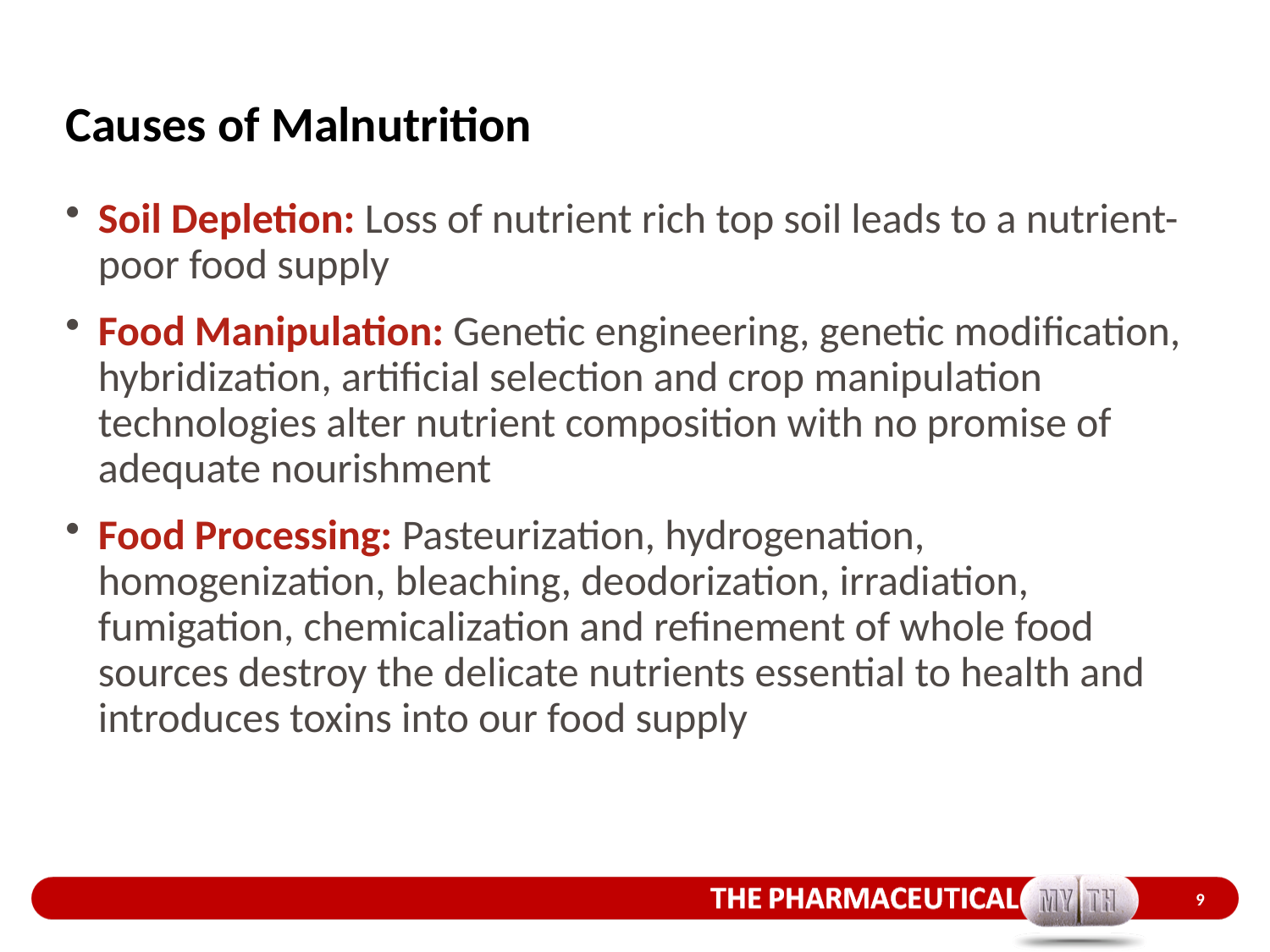

# Causes of Malnutrition
Soil Depletion: Loss of nutrient rich top soil leads to a nutrient-poor food supply
Food Manipulation: Genetic engineering, genetic modification, hybridization, artificial selection and crop manipulation technologies alter nutrient composition with no promise of adequate nourishment
Food Processing: Pasteurization, hydrogenation, homogenization, bleaching, deodorization, irradiation, fumigation, chemicalization and refinement of whole food sources destroy the delicate nutrients essential to health and introduces toxins into our food supply
9